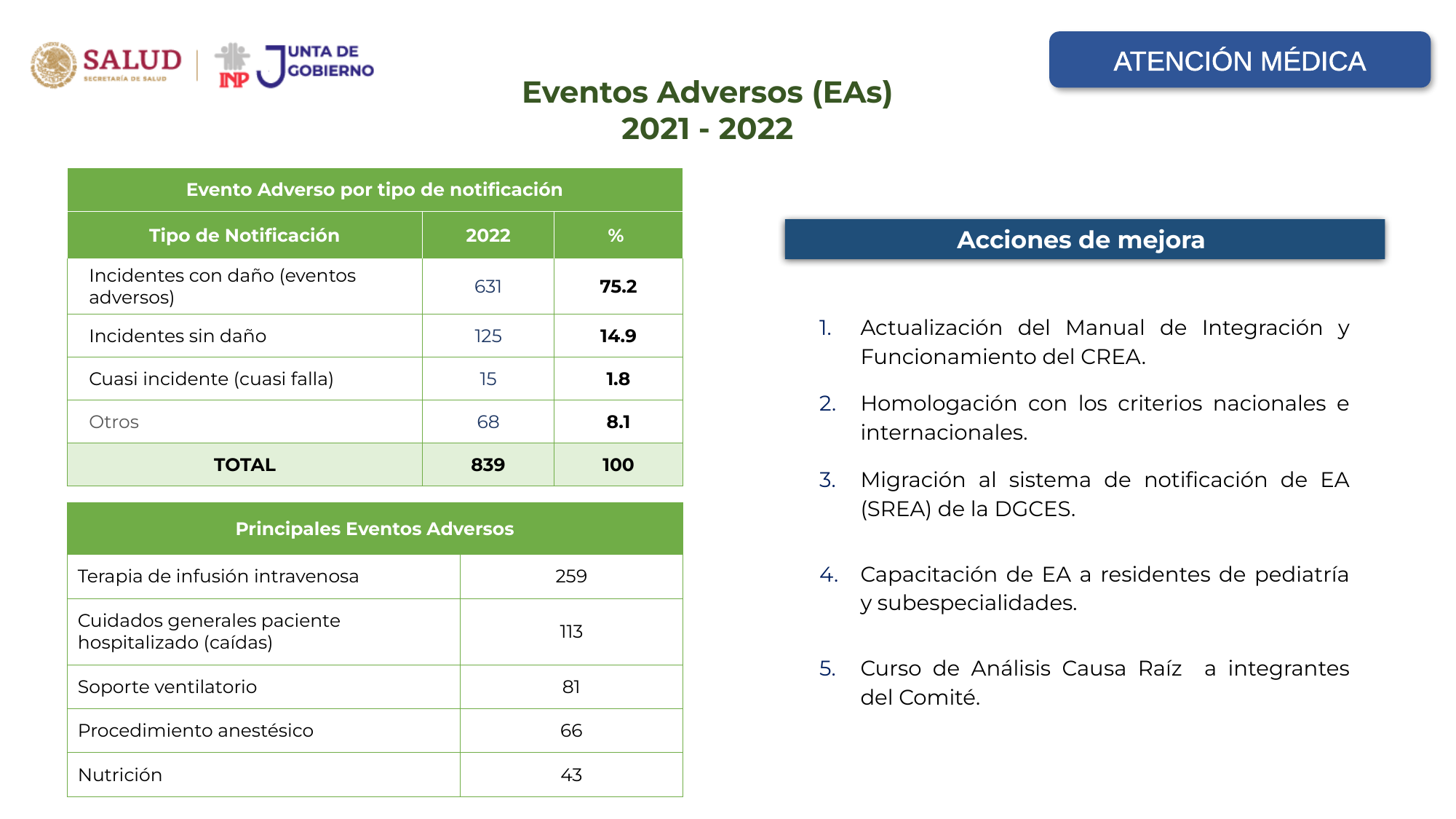

ATENCIÓN MÉDICA
Eventos Adversos (EAs)
2021 - 2022
| Evento Adverso por tipo de notificación |  |  |
| --- | --- | --- |
| Tipo de Notificación | 2022 | % |
| Incidentes con daño (eventos adversos) | 631 | 75.2 |
| Incidentes sin daño | 125 | 14.9 |
| Cuasi incidente (cuasi falla) | 15 | 1.8 |
| Otros | 68 | 8.1 |
| TOTAL | 839 | 100 |
Acciones de mejora
Actualización del Manual de Integración y Funcionamiento del CREA.
Homologación con los criterios nacionales e internacionales.
Migración al sistema de notificación de EA (SREA) de la DGCES.
Capacitación de EA a residentes de pediatría y subespecialidades.
Curso de Análisis Causa Raíz  a integrantes del Comité.
| Principales Eventos Adversos |  |
| --- | --- |
| Terapia de infusión intravenosa | 259 |
| Cuidados generales paciente hospitalizado (caídas) | 113 |
| Soporte ventilatorio | 81 |
| Procedimiento anestésico | 66 |
| Nutrición | 43 |